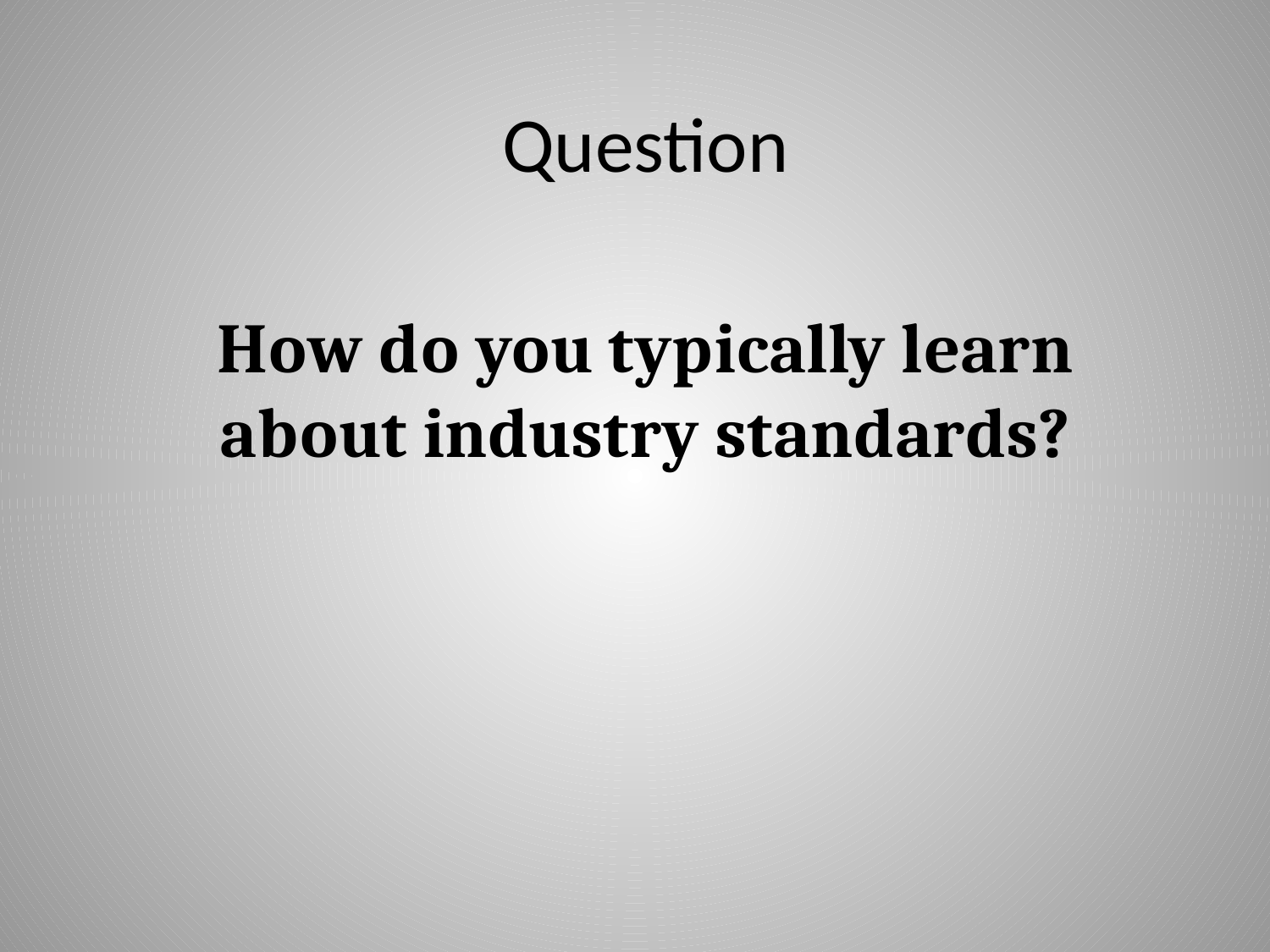

# Question
How do you typically learn about industry standards?